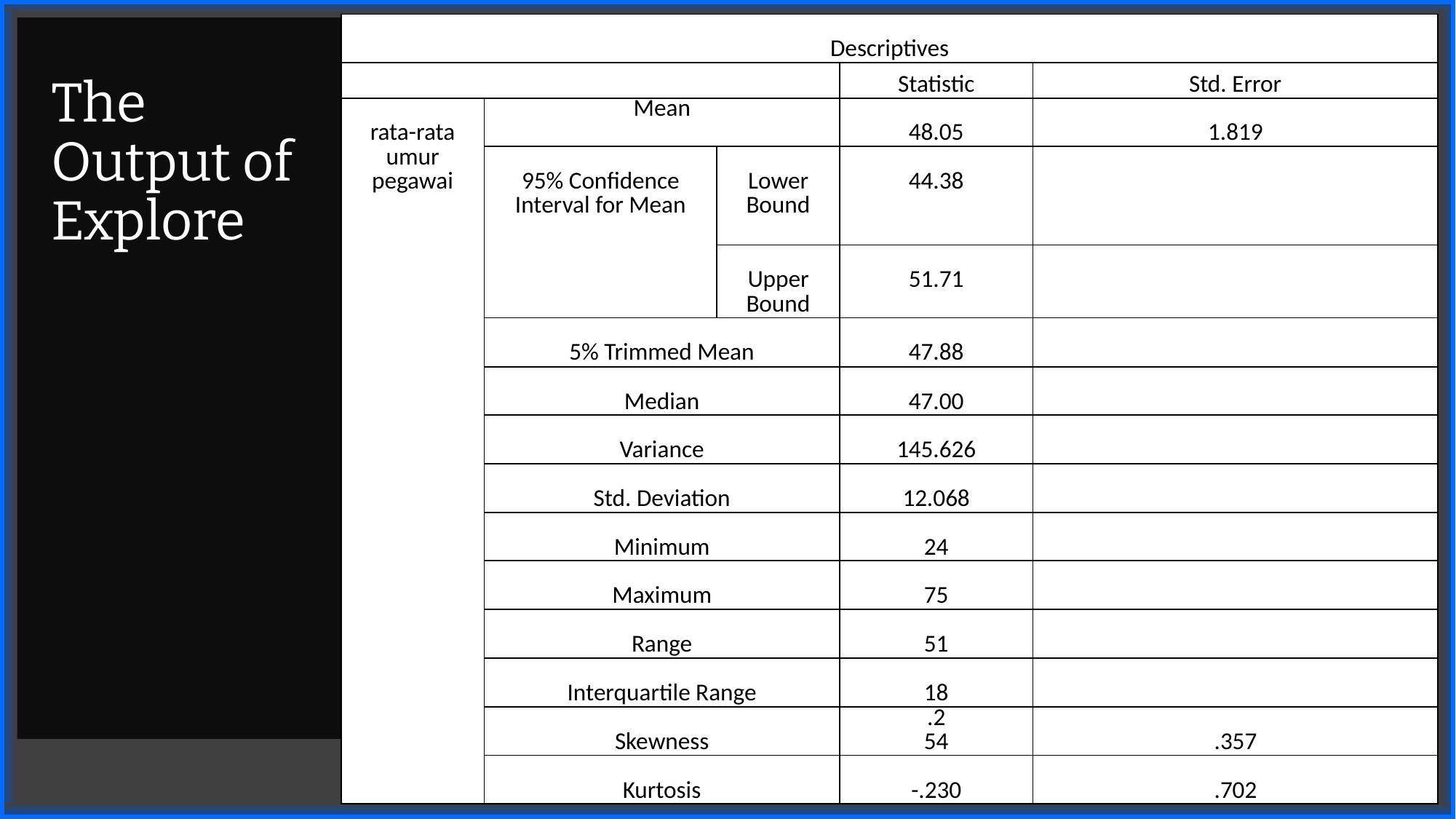

| Descriptives |  |  |  |  |
| --- | --- | --- | --- | --- |
|  |  |  | Statistic | Std. Error |
| rata-rata umur pegawai | Mean |  | 48.05 | 1.819 |
|  | 95% Confidence Interval for Mean | Lower Bound | 44.38 |  |
|  |  | Upper Bound | 51.71 |  |
|  | 5% Trimmed Mean |  | 47.88 |  |
|  | Median |  | 47.00 |  |
|  | Variance |  | 145.626 |  |
|  | Std. Deviation |  | 12.068 |  |
|  | Minimum |  | 24 |  |
|  | Maximum |  | 75 |  |
|  | Range |  | 51 |  |
|  | Interquartile Range |  | 18 |  |
|  | Skewness |  | .2 54 | .357 |
|  | Kurtosis |  | -.230 | .702 |
# The Output of Explore
18